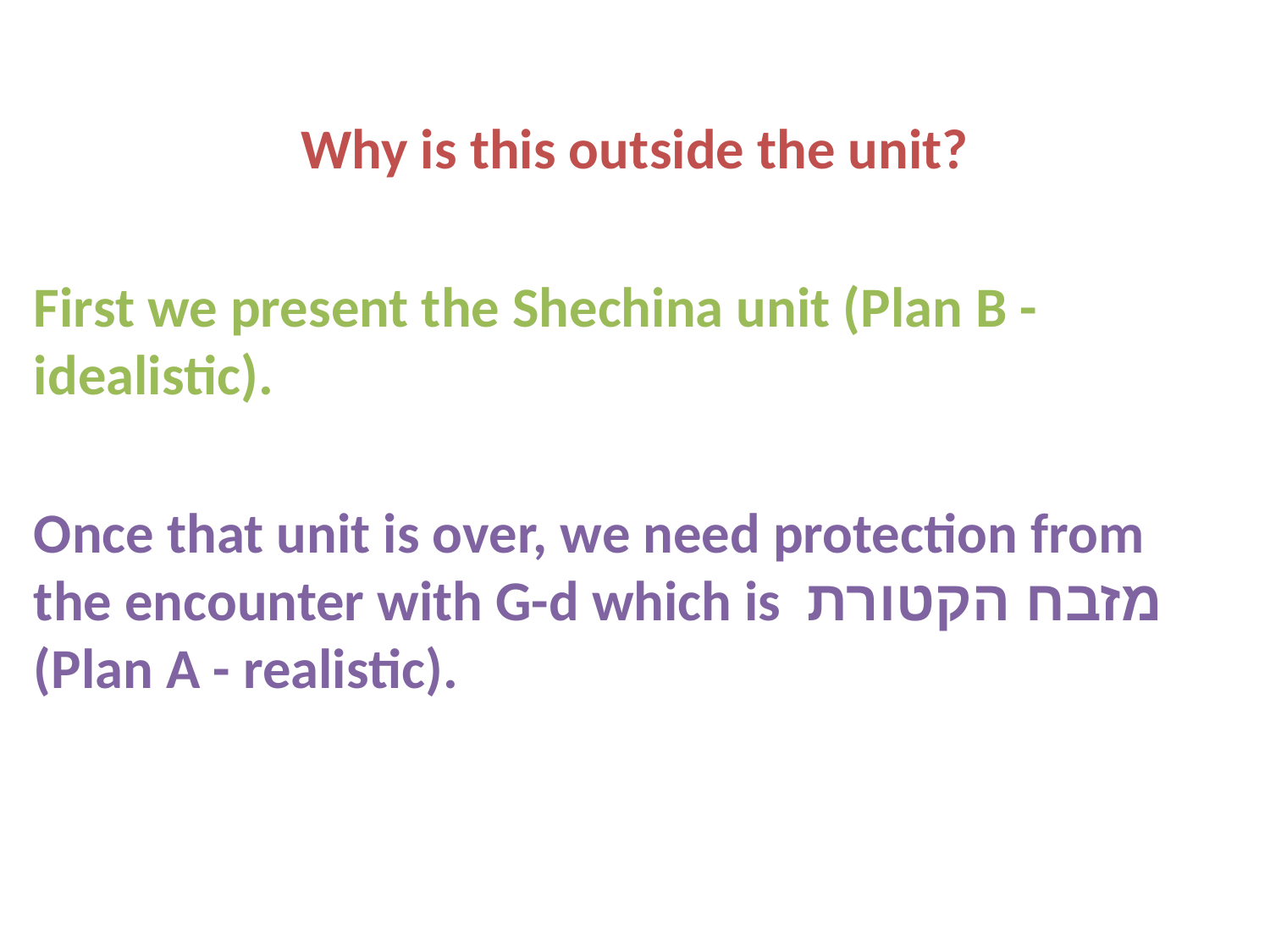

Why is this outside the unit?

First we present the Shechina unit (Plan B - idealistic).

Once that unit is over, we need protection from the encounter with G-d which is  מזבח הקטורת (Plan A - realistic).